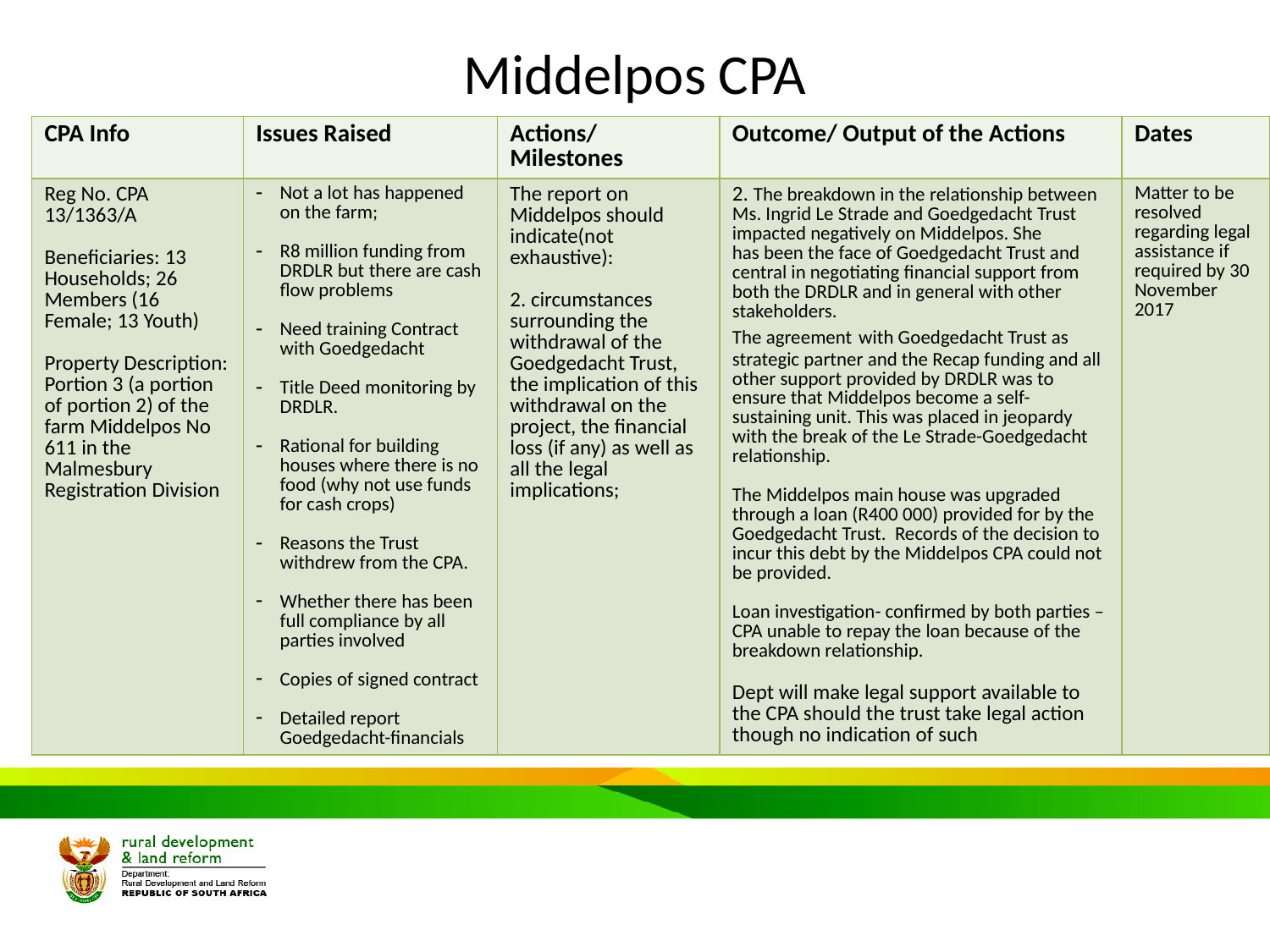

# Middelpos CPA

| CPA Info | Issues Raised | Actions/Milestones | Outcome/ Output of the Actions | Dates |
| --- | --- | --- | --- | --- |
| Reg No. CPA 13/1363/A Beneficiaries: 13 Households; 26 Members (16 Female; 13 Youth) Property Description: Portion 3 (a portion of portion 2) of the farm Middelpos No 611 in the Malmesbury Registration Division | Not a lot has happened on the farm; R8 million funding from DRDLR but there are cash flow problems Need training Contract with Goedgedacht Title Deed monitoring by DRDLR. Rational for building houses where there is no food (why not use funds for cash crops) Reasons the Trust withdrew from the CPA. Whether there has been full compliance by all parties involved Copies of signed contract Detailed report Goedgedacht-financials | The report on Middelpos should indicate(not exhaustive): 2. circumstances surrounding the withdrawal of the Goedgedacht Trust, the implication of this withdrawal on the project, the financial loss (if any) as well as all the legal implications; | 2. The breakdown in the relationship between Ms. Ingrid Le Strade and Goedgedacht Trust impacted negatively on Middelpos. She has been the face of Goedgedacht Trust and central in negotiating financial support from both the DRDLR and in general with other stakeholders. The agreement with Goedgedacht Trust as strategic partner and the Recap funding and all other support provided by DRDLR was to ensure that Middelpos become a self-sustaining unit. This was placed in jeopardy with the break of the Le Strade-Goedgedacht relationship. The Middelpos main house was upgraded through a loan (R400 000) provided for by the Goedgedacht Trust. Records of the decision to incur this debt by the Middelpos CPA could not be provided. Loan investigation- confirmed by both parties – CPA unable to repay the loan because of the breakdown relationship. Dept will make legal support available to the CPA should the trust take legal action though no indication of such | Matter to be resolved regarding legal assistance if required by 30 November 2017 |